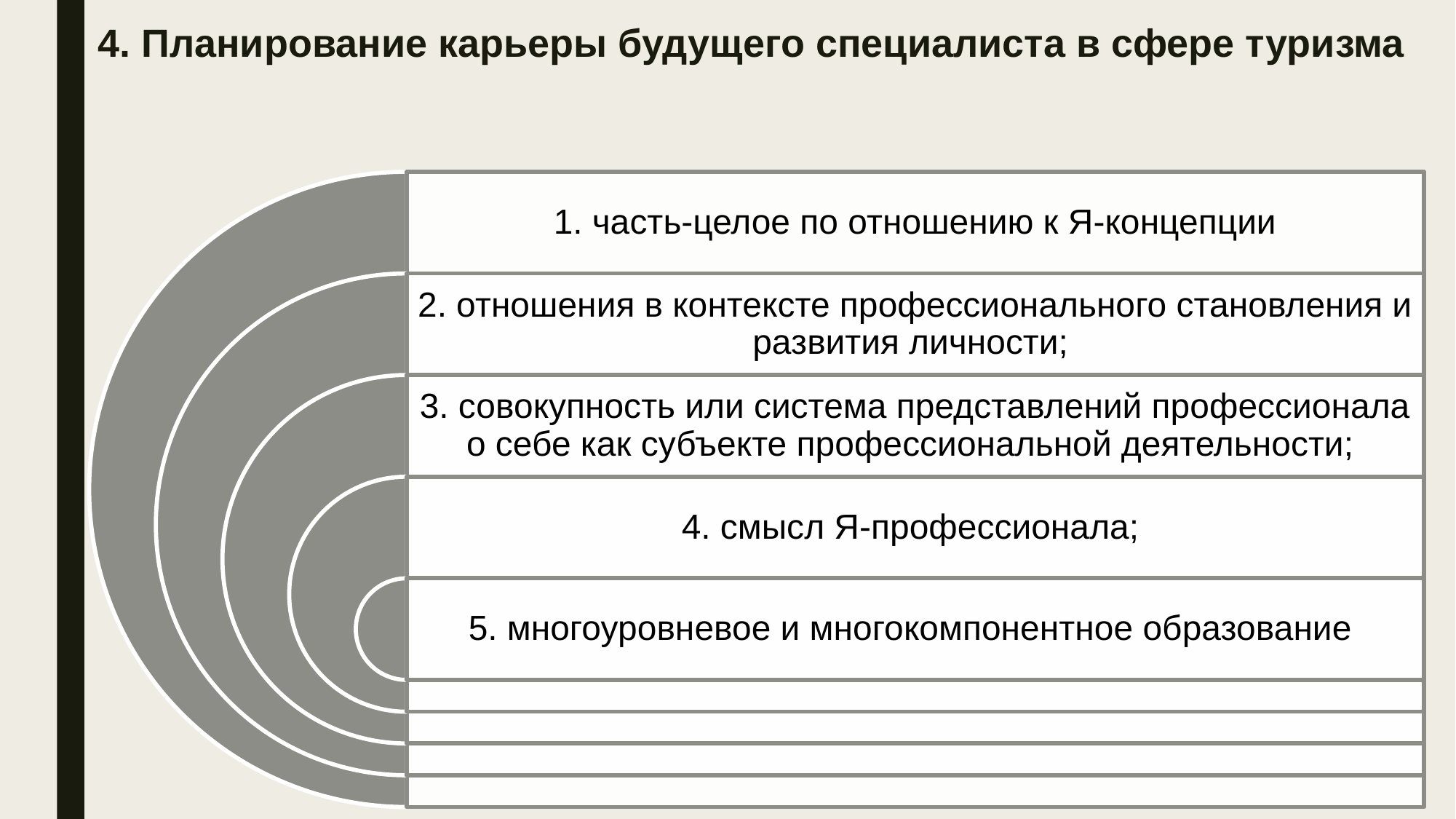

# 4. Планирование карьеры будущего специалиста в сфере туризма
1. часть-целое по отношению к Я-концепции
2. отношения в контексте профессионального становления и развития личности;
3. совокупность или система представлений профессионала о себе как субъекте профессиональной деятельности;
4. смысл Я-профессионала;
5. многоуровневое и многокомпонентное образование